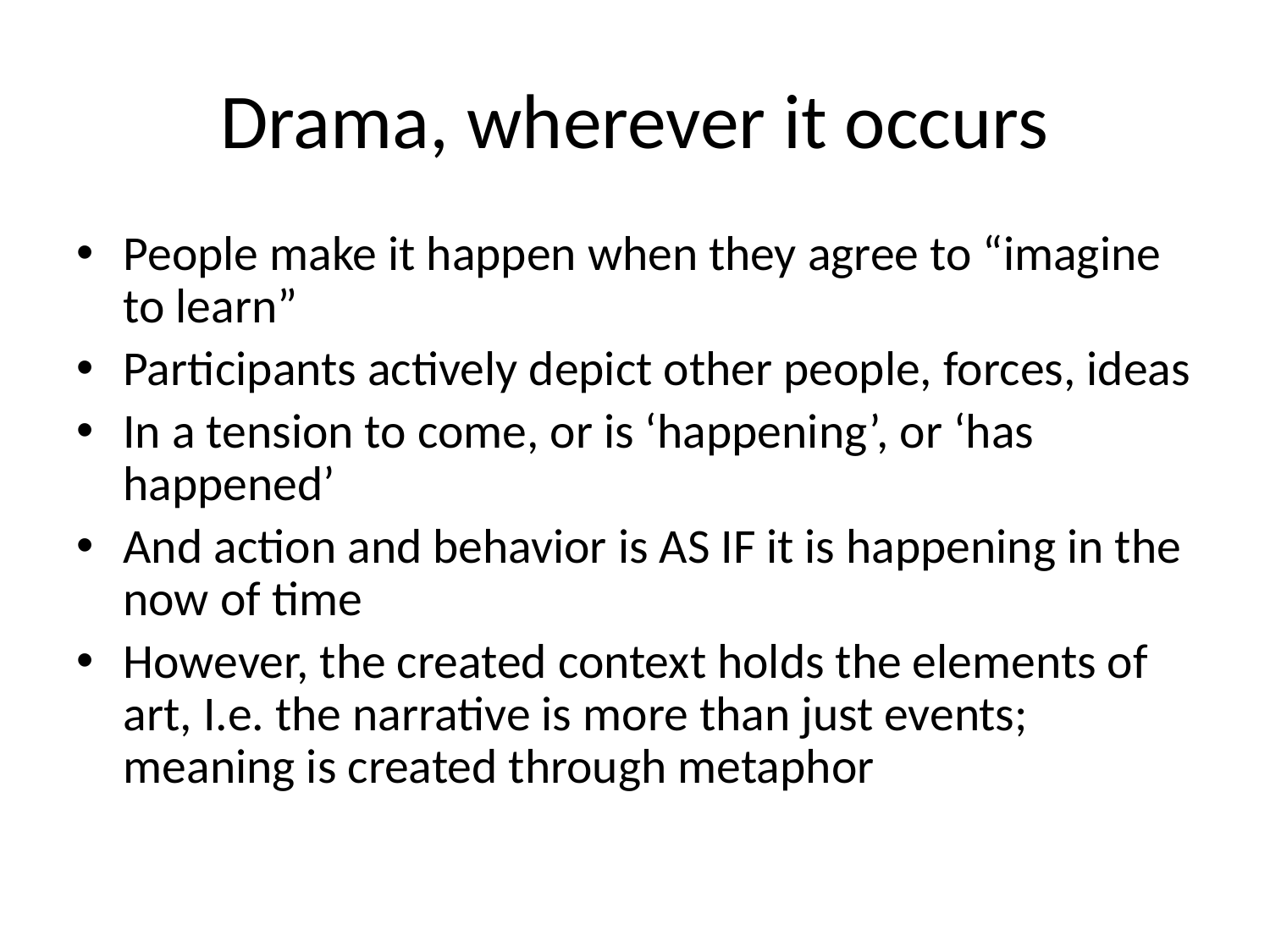

# Drama, wherever it occurs
People make it happen when they agree to “imagine to learn”
Participants actively depict other people, forces, ideas
In a tension to come, or is ‘happening’, or ‘has happened’
And action and behavior is AS IF it is happening in the now of time
However, the created context holds the elements of art, I.e. the narrative is more than just events; meaning is created through metaphor